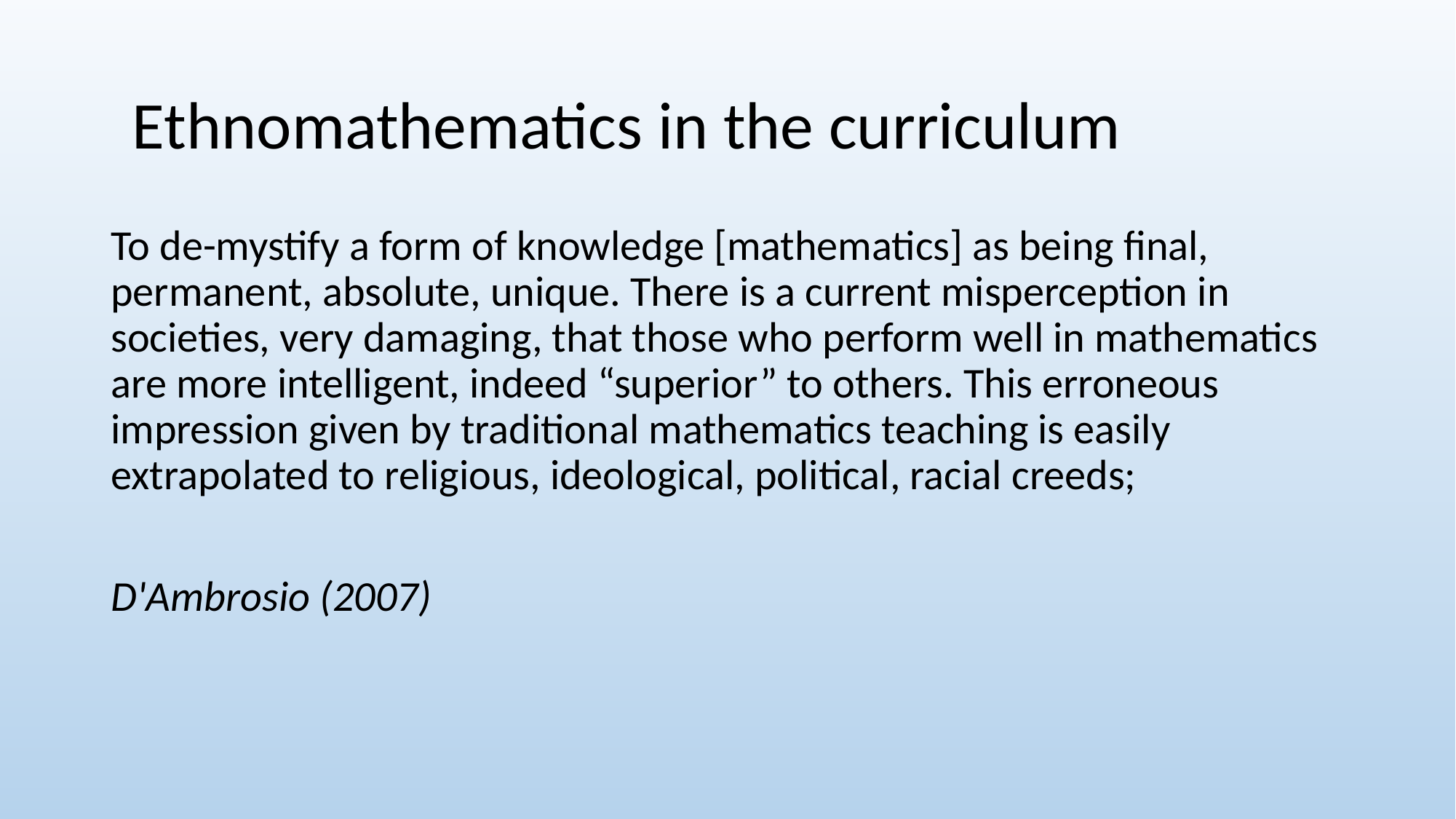

# Ethnomathematics in the curriculum
To de-mystify a form of knowledge [mathematics] as being final, permanent, absolute, unique. There is a current misperception in societies, very damaging, that those who perform well in mathematics are more intelligent, indeed “superior” to others. This erroneous impression given by traditional mathematics teaching is easily extrapolated to religious, ideological, political, racial creeds;

D'Ambrosio (2007)